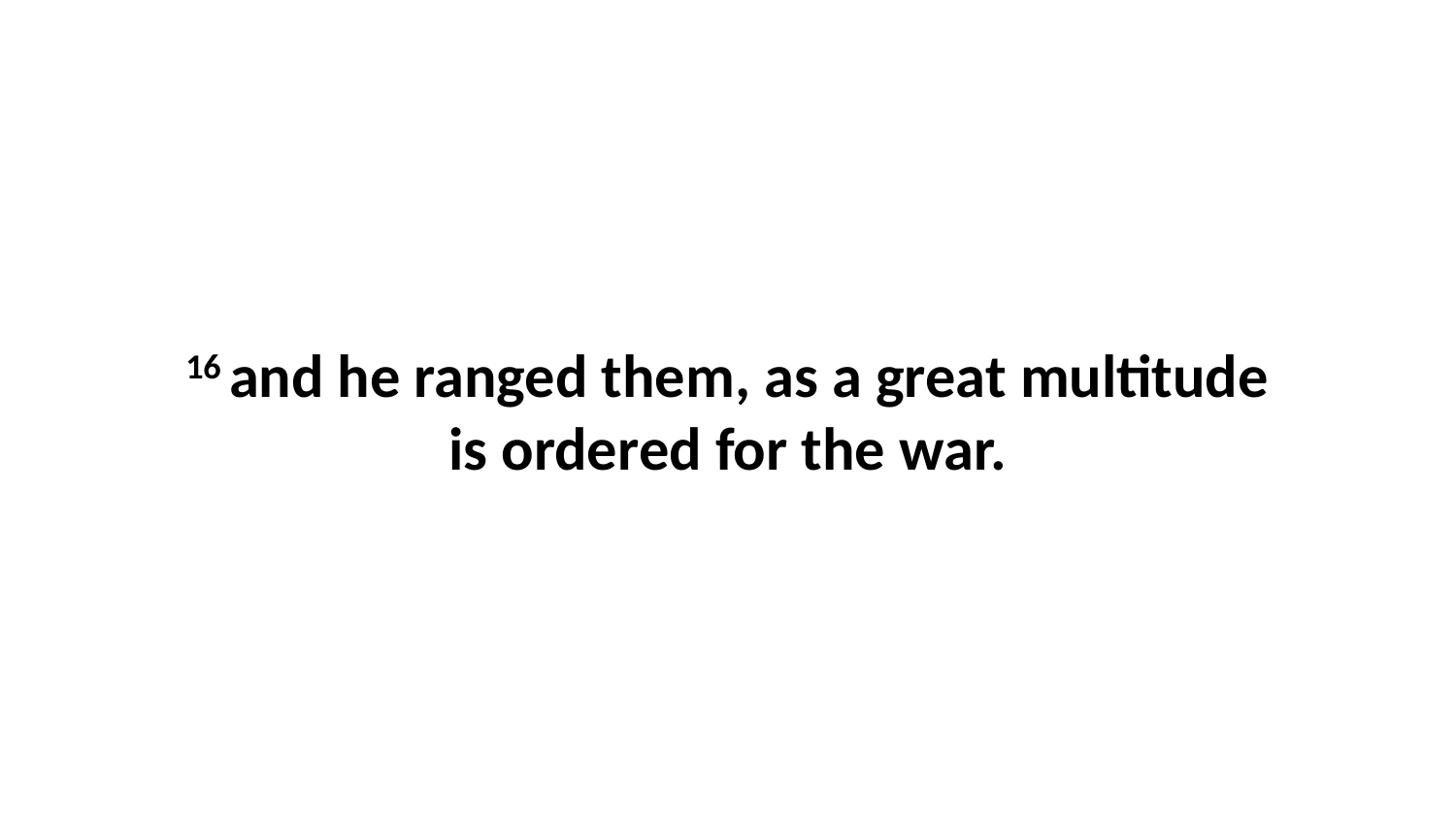

16 and he ranged them, as a great multitude is ordered for the war.